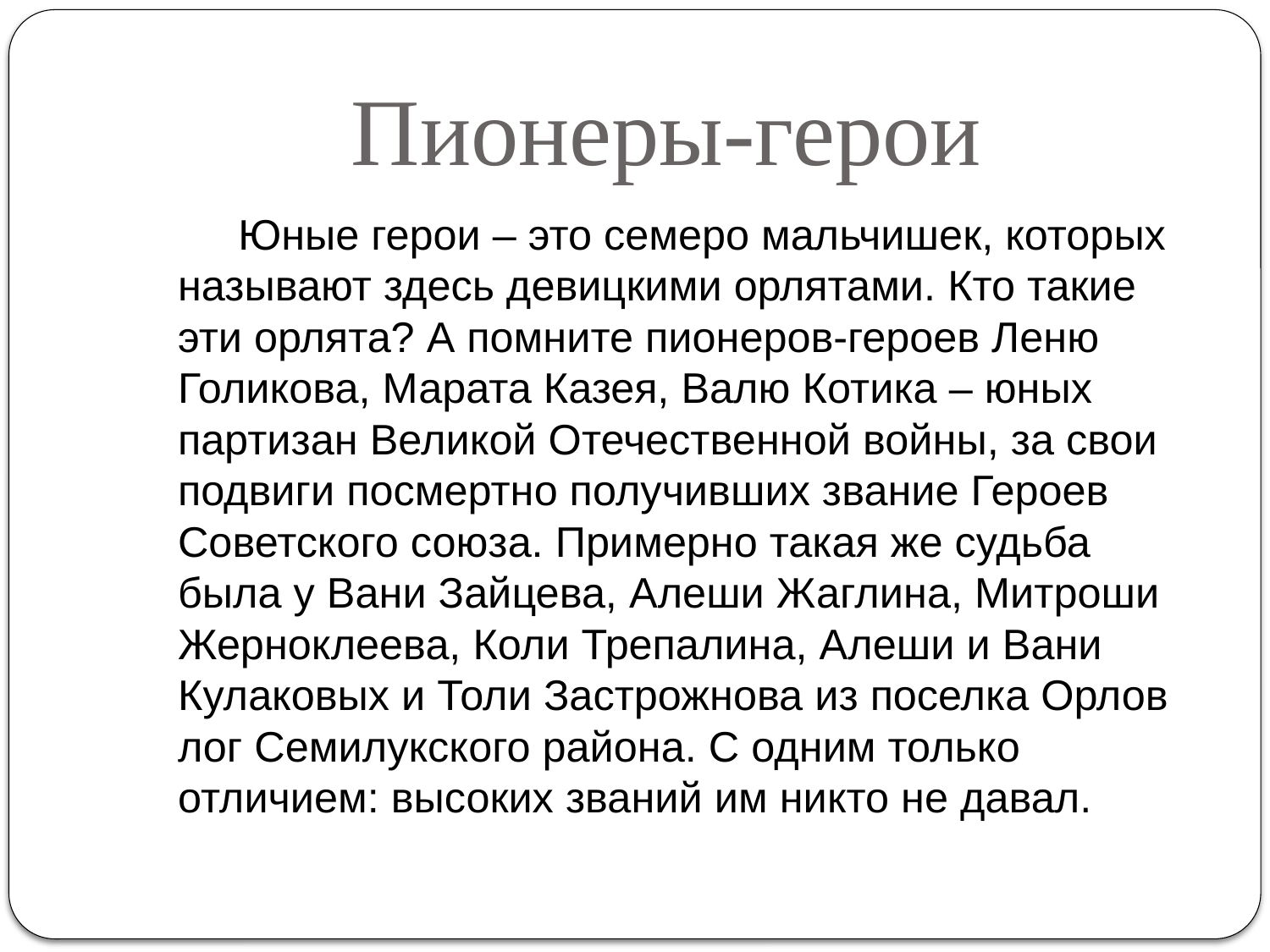

# Пионеры-герои
Юные герои – это семеро мальчишек, которых называют здесь девицкими орлятами. Кто такие эти орлята? А помните пионеров-героев Леню Голикова, Марата Казея, Валю Котика – юных партизан Великой Отечественной войны, за свои подвиги посмертно получивших звание Героев Советского союза. Примерно такая же судьба была у Вани Зайцева, Алеши Жаглина, Митроши Жерноклеева, Коли Трепалина, Алеши и Вани Кулаковых и Толи Застрожнова из поселка Орлов лог Семилукского района. С одним только отличием: высоких званий им никто не давал.